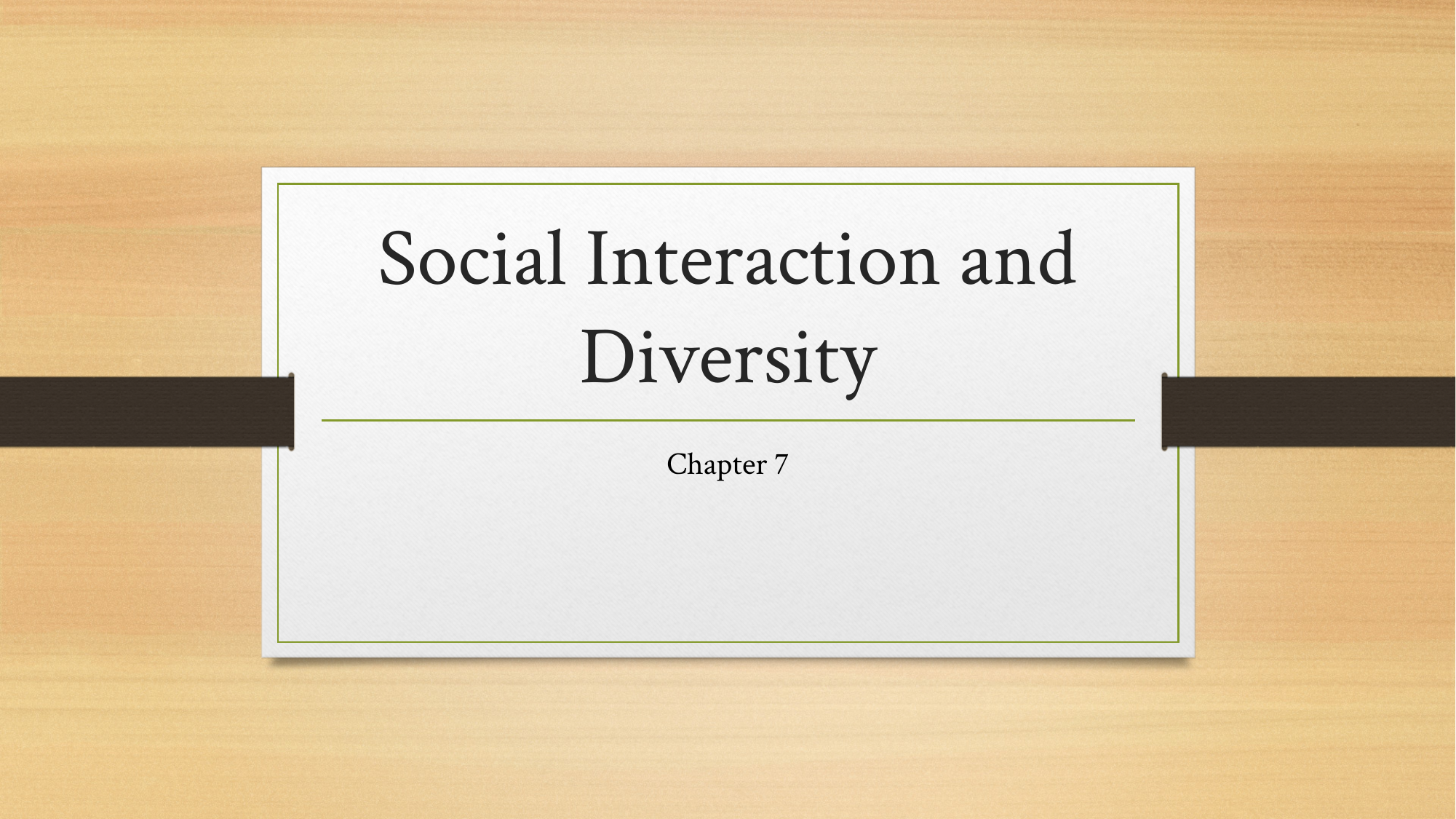

# Social Interaction and Diversity
Chapter 7